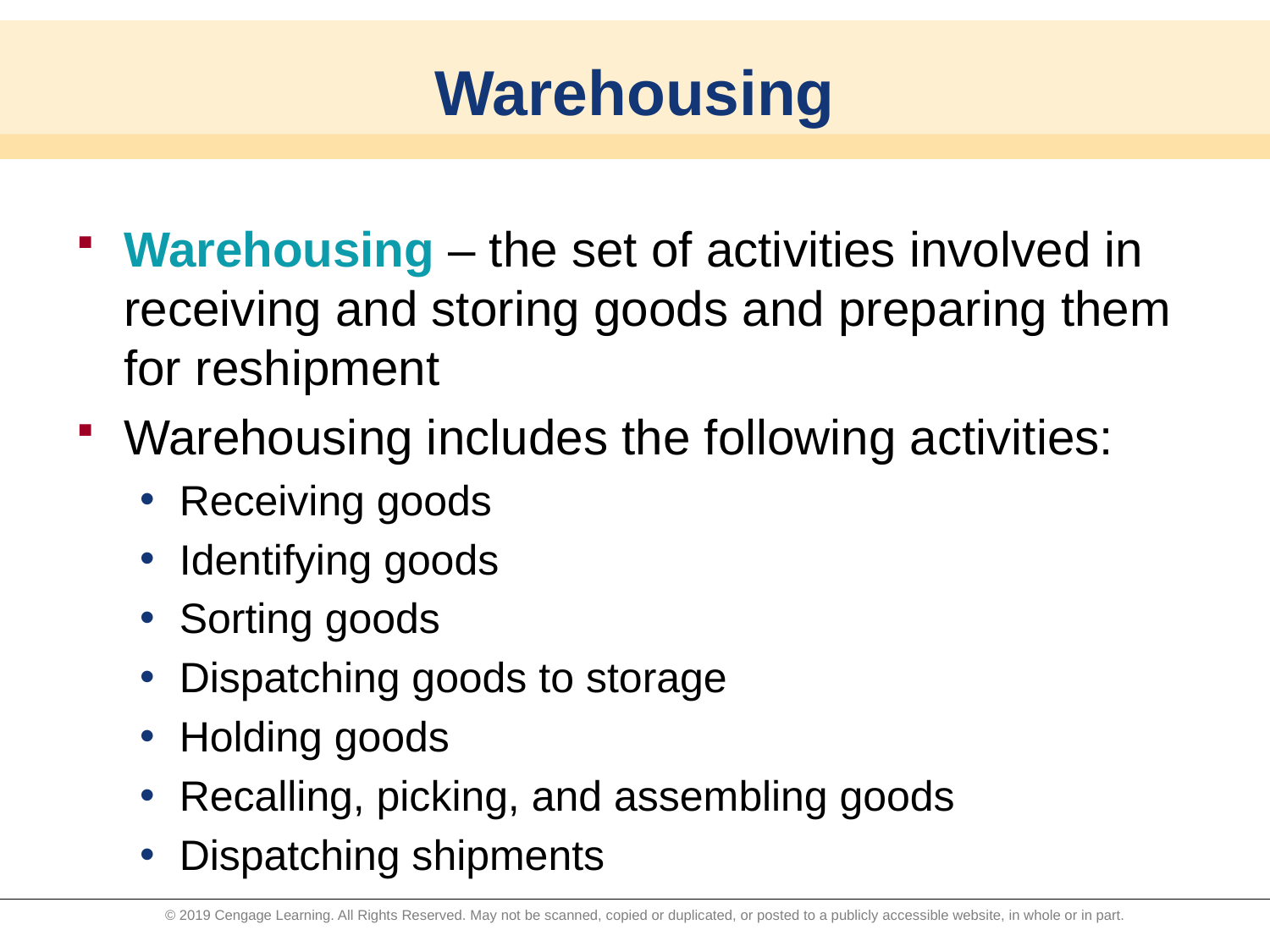

# Warehousing
Warehousing – the set of activities involved in receiving and storing goods and preparing them for reshipment
Warehousing includes the following activities:
Receiving goods
Identifying goods
Sorting goods
Dispatching goods to storage
Holding goods
Recalling, picking, and assembling goods
Dispatching shipments